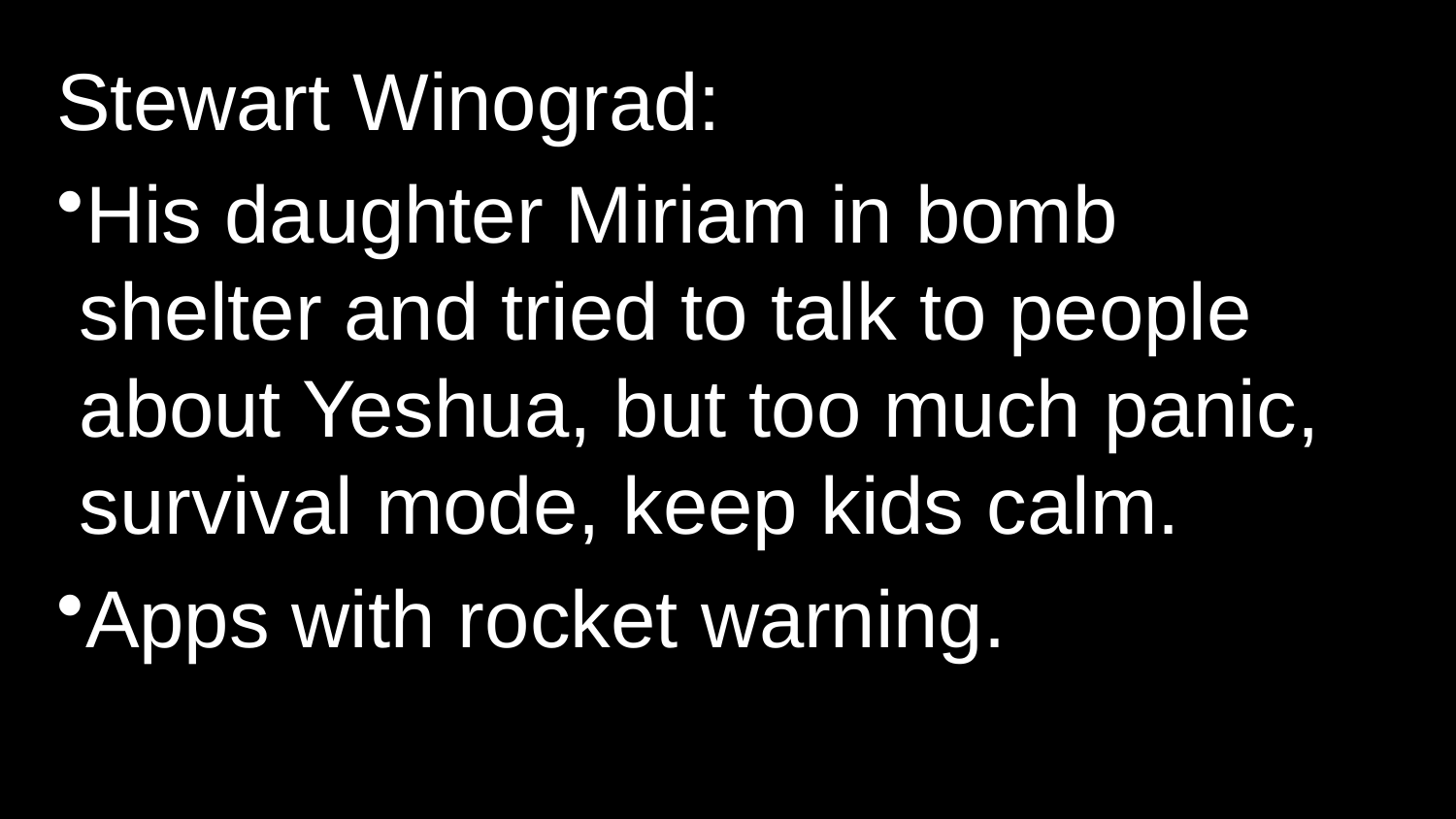

Stewart Winograd:
His daughter Miriam in bomb shelter and tried to talk to people about Yeshua, but too much panic, survival mode, keep kids calm.
Apps with rocket warning.